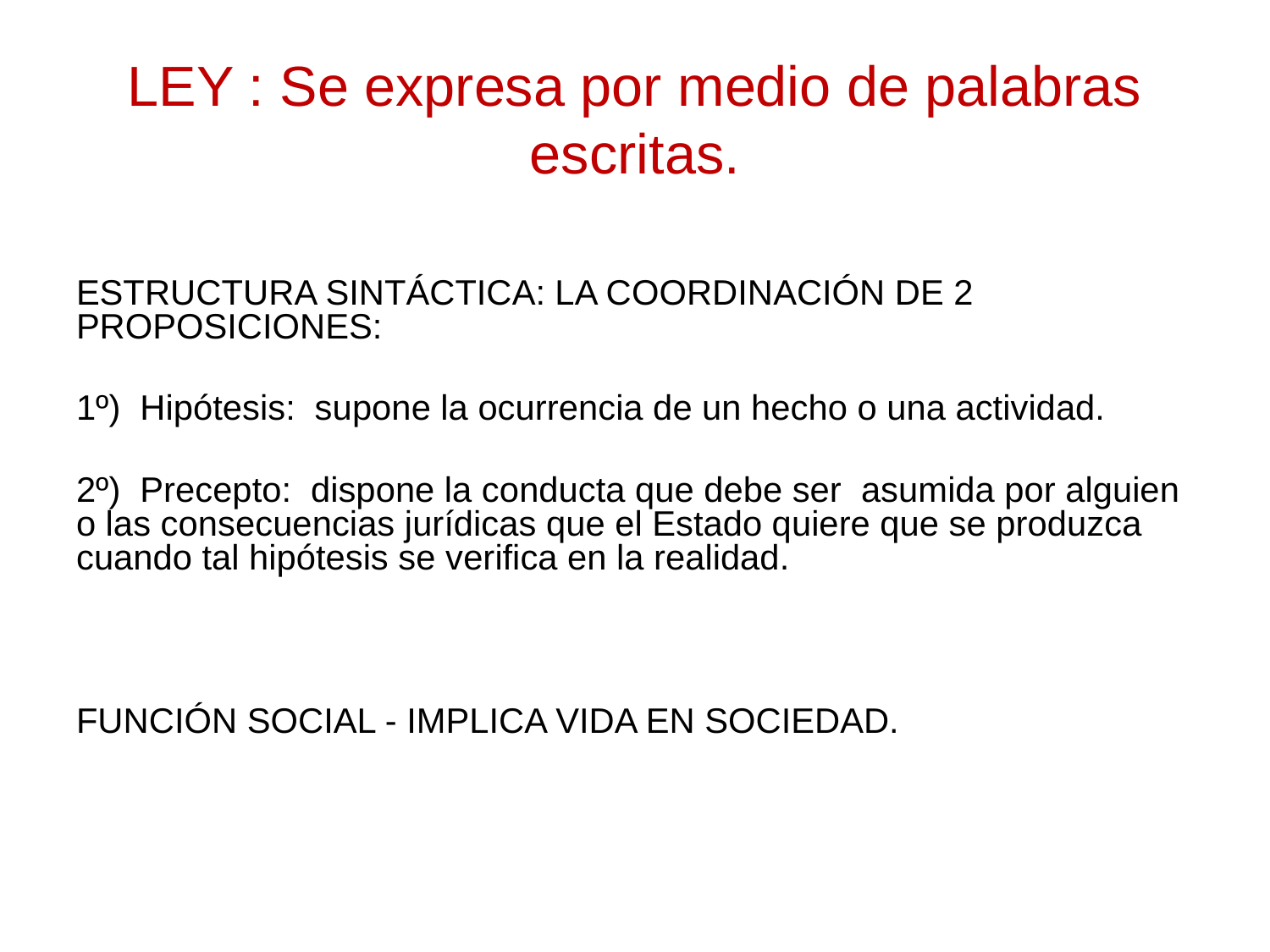

# LEY : Se expresa por medio de palabras escritas.

ESTRUCTURA SINTÁCTICA: LA COORDINACIÓN DE 2 PROPOSICIONES:

1º)  Hipótesis:  supone la ocurrencia de un hecho o una actividad.

2º)  Precepto:  dispone la conducta que debe ser  asumida por alguien o las consecuencias jurídicas que el Estado quiere que se produzca cuando tal hipótesis se verifica en la realidad.

FUNCIÓN SOCIAL ‑ IMPLICA VIDA EN SOCIEDAD.